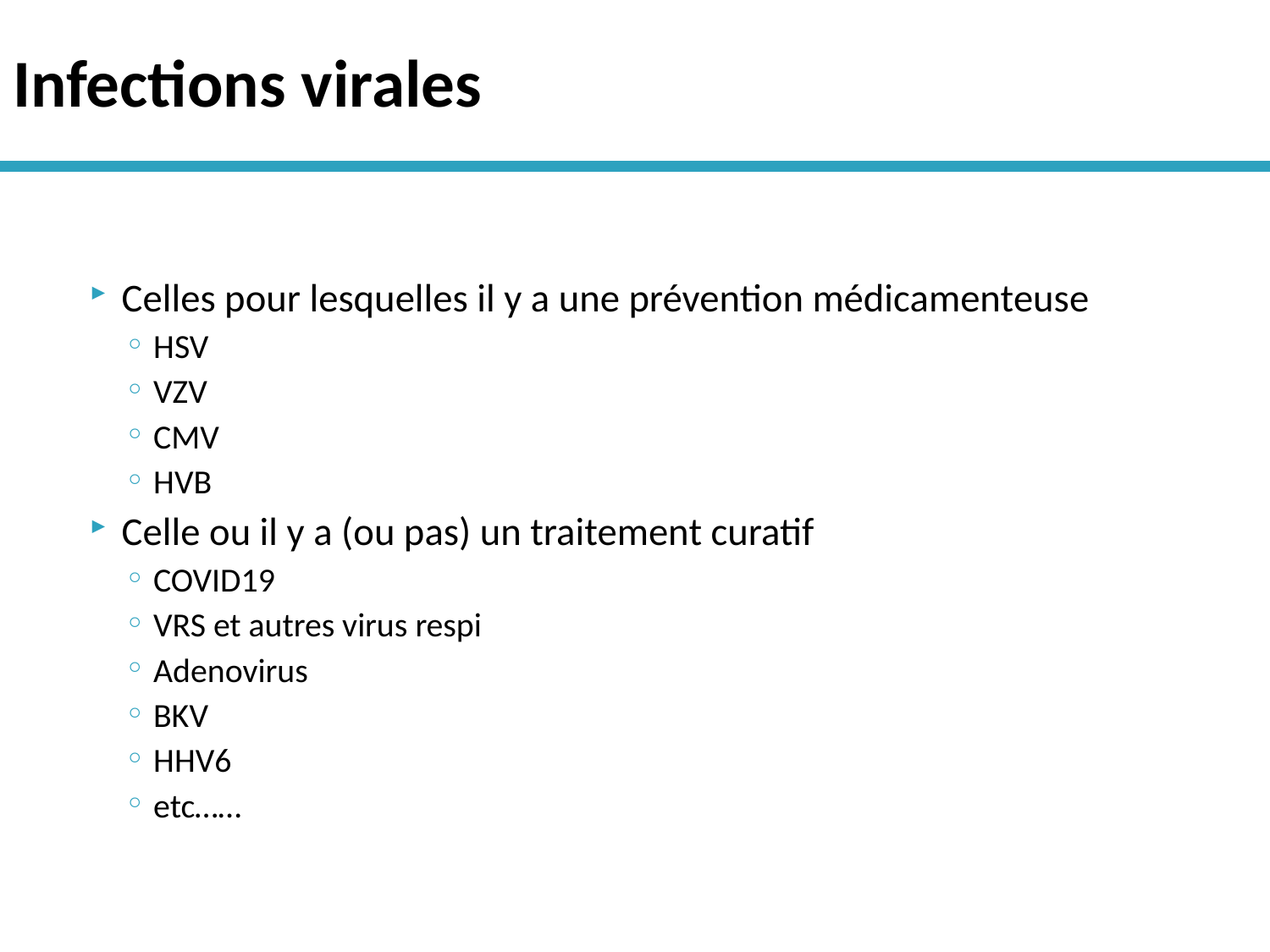

# Infections virales
Celles pour lesquelles il y a une prévention médicamenteuse
HSV
VZV
CMV
HVB
Celle ou il y a (ou pas) un traitement curatif
COVID19
VRS et autres virus respi
Adenovirus
BKV
HHV6
etc……